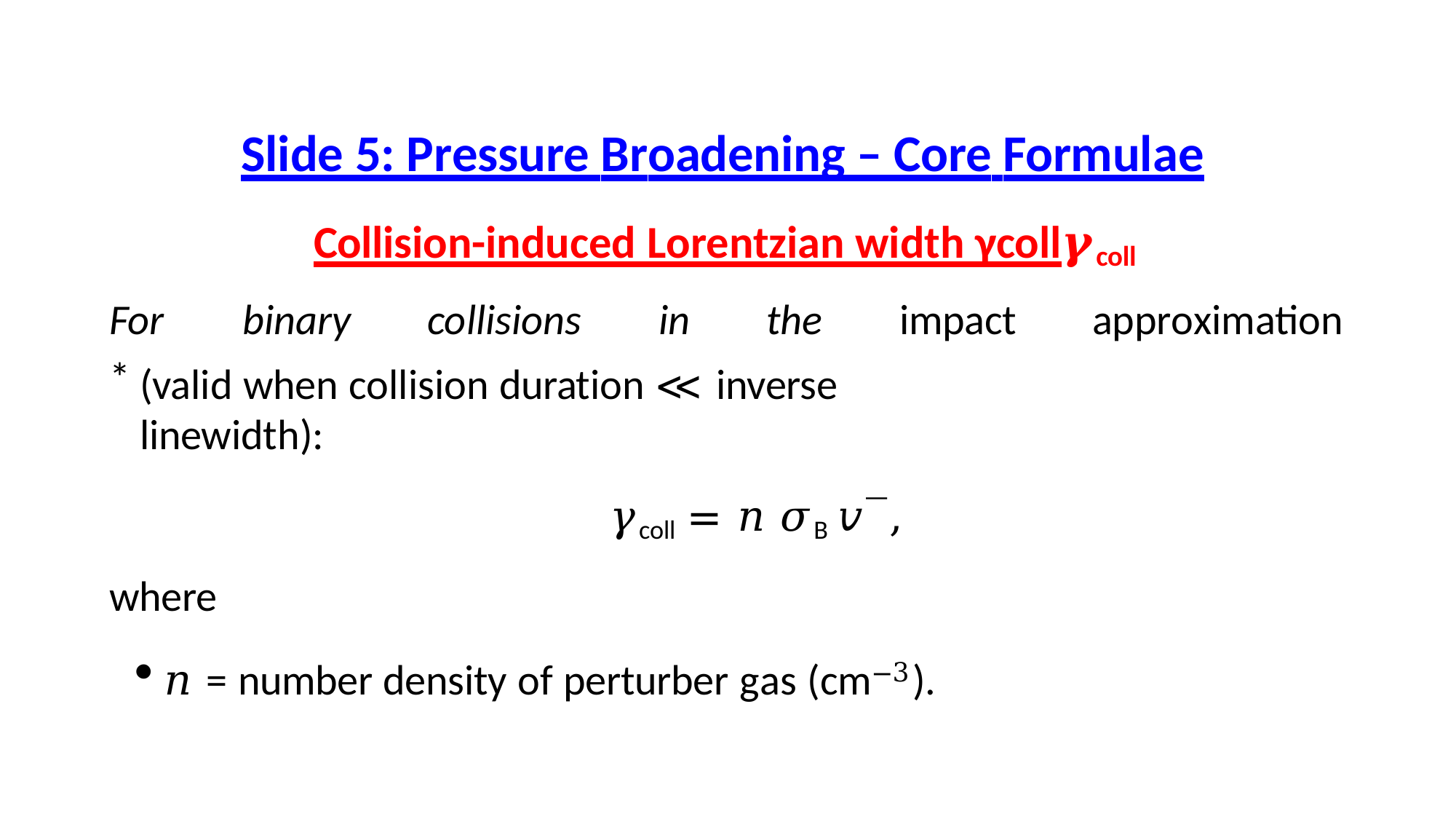

# Slide 5: Pressure Broadening – Core Formulae
Collision-induced Lorentzian width γcoll𝜸coll
For	binary	collisions	in	the	impact
(valid when collision duration ≪ inverse linewidth):
𝛾coll  = 𝑛 𝜎B 𝑣‾,
where
𝑛 = number density of perturber gas (cm−3).
approximation